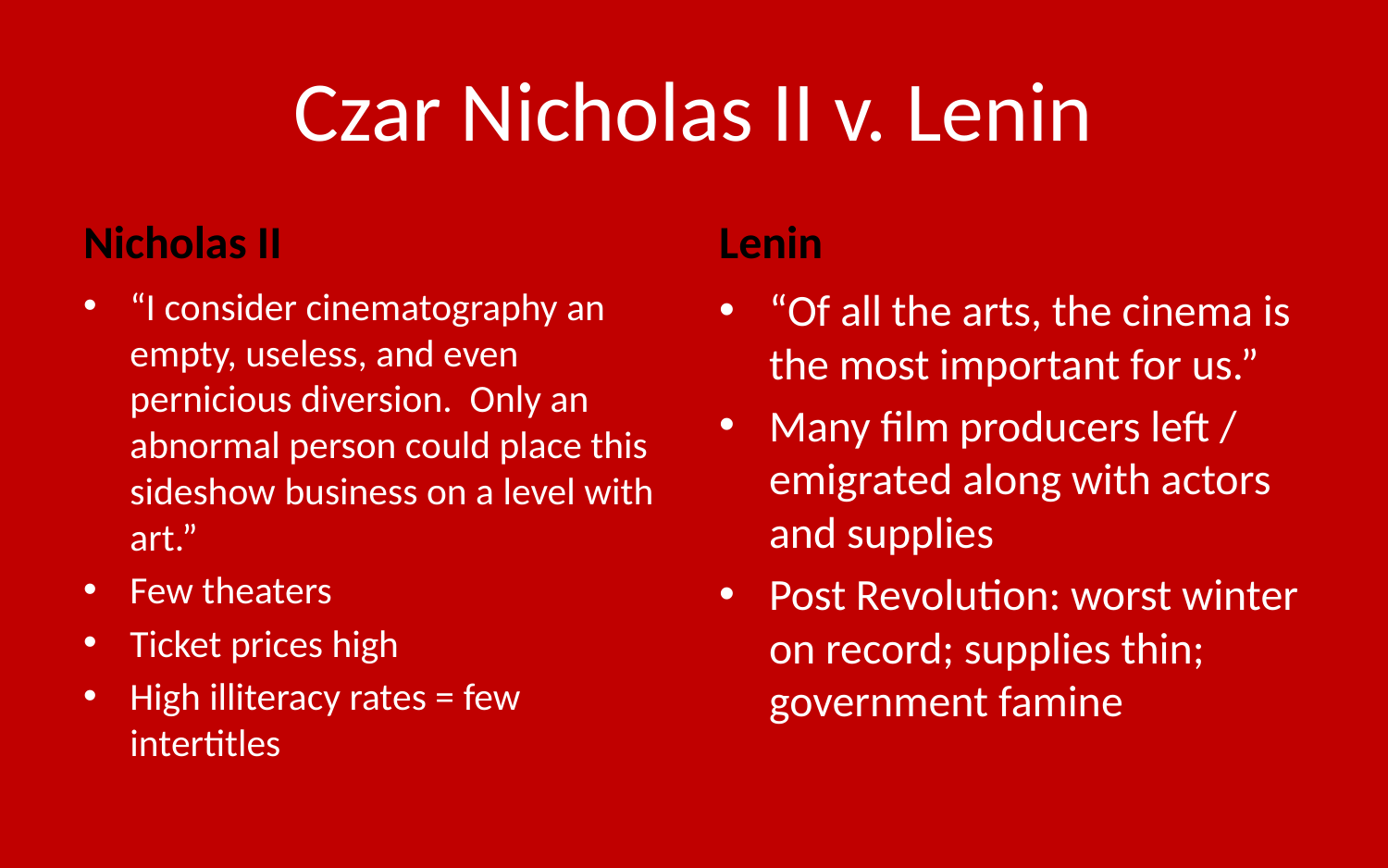

# Czar Nicholas II v. Lenin
Nicholas II
Lenin
“I consider cinematography an empty, useless, and even pernicious diversion.  Only an abnormal person could place this sideshow business on a level with art.”
Few theaters
Ticket prices high
High illiteracy rates = few intertitles
“Of all the arts, the cinema is the most important for us.”
Many film producers left / emigrated along with actors and supplies
Post Revolution: worst winter on record; supplies thin; government famine